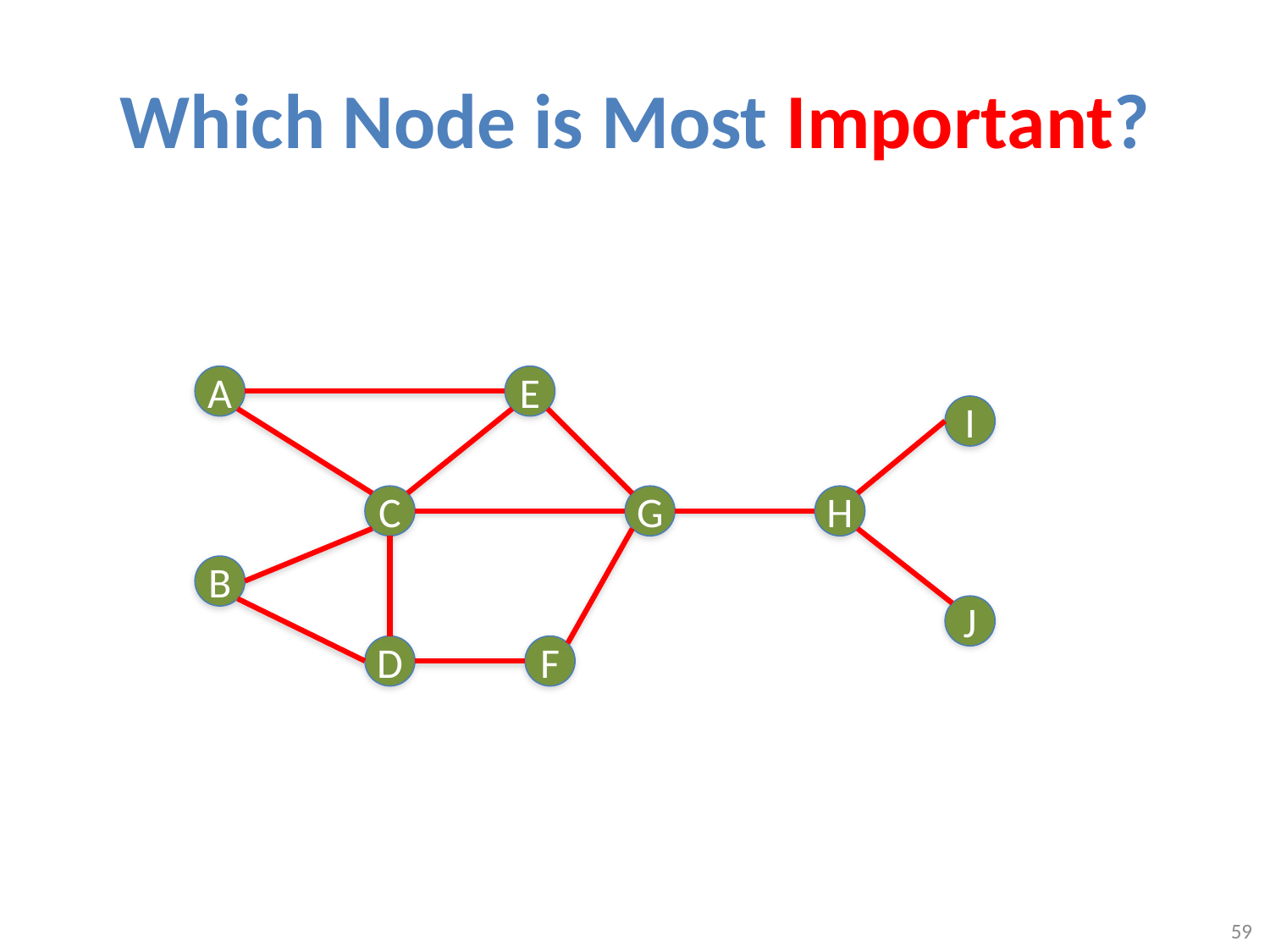

# Which Node is Most Important?
A
E
I
C
G
H
B
J
D
F
59